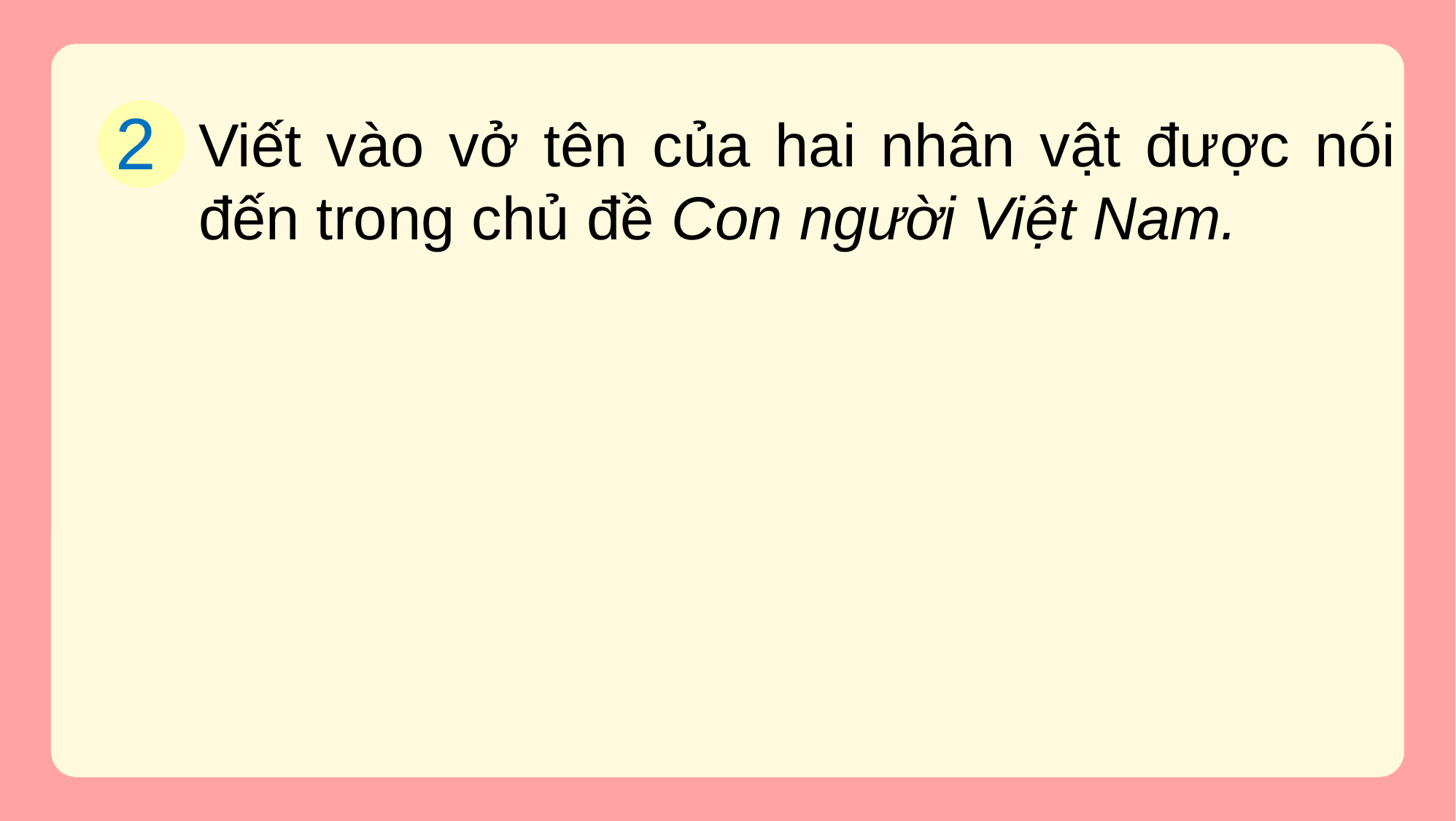

2
Viết vào vở tên của hai nhân vật được nói đến trong chủ đề Con người Việt Nam.